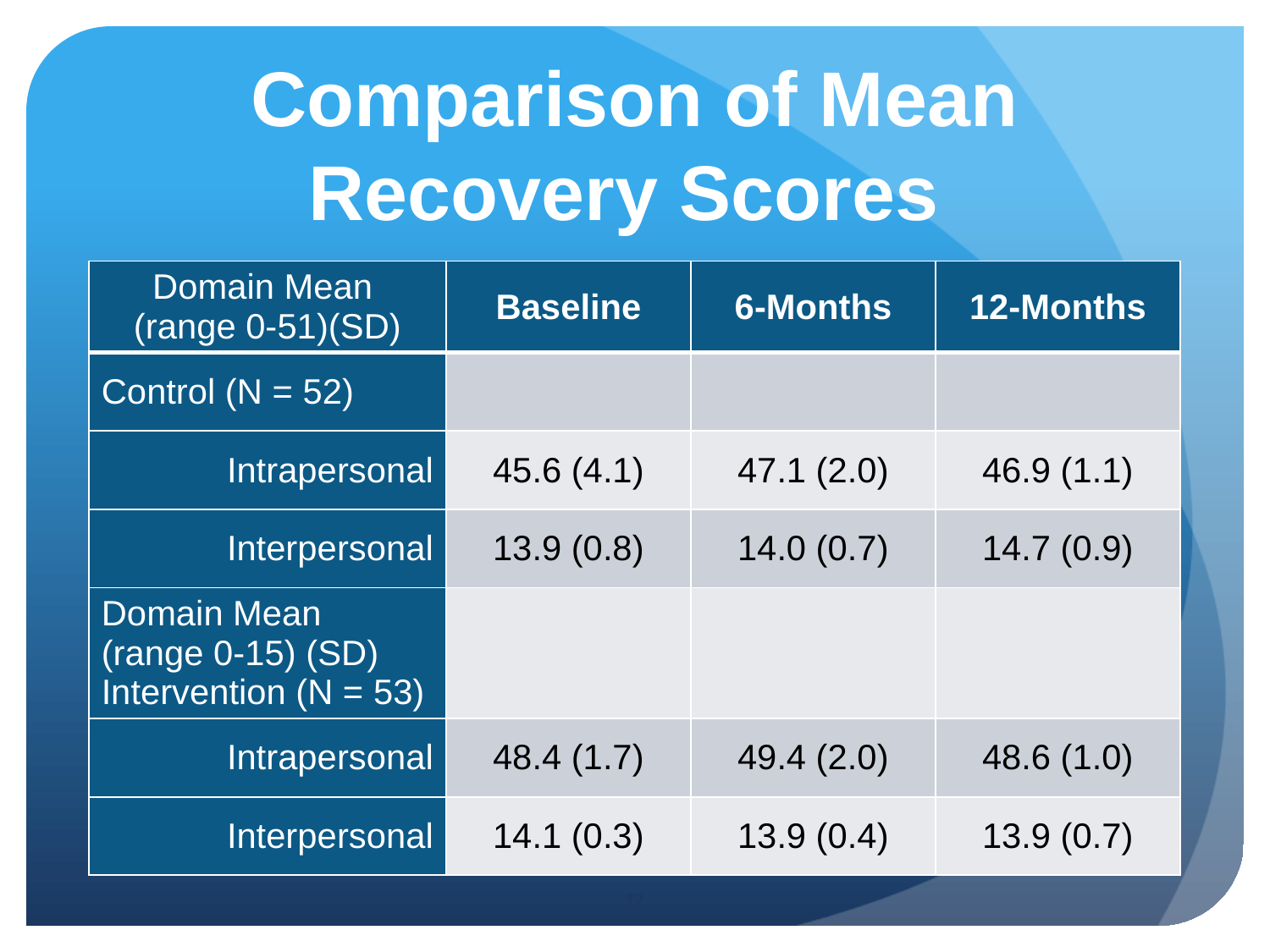

# Comparison of Mean Recovery Scores
| Domain Mean (range 0-51)(SD) | Baseline | 6-Months | 12-Months |
| --- | --- | --- | --- |
| Control (N = 52) |  |  |  |
| Intrapersonal | 45.6 (4.1) | 47.1 (2.0) | 46.9 (1.1) |
| Interpersonal | 13.9 (0.8) | 14.0 (0.7) | 14.7 (0.9) |
| Domain Mean (range 0-15) (SD) Intervention (N = 53) |  |  |  |
| Intrapersonal | 48.4 (1.7) | 49.4 (2.0) | 48.6 (1.0) |
| Interpersonal | 14.1 (0.3) | 13.9 (0.4) | 13.9 (0.7) |
12